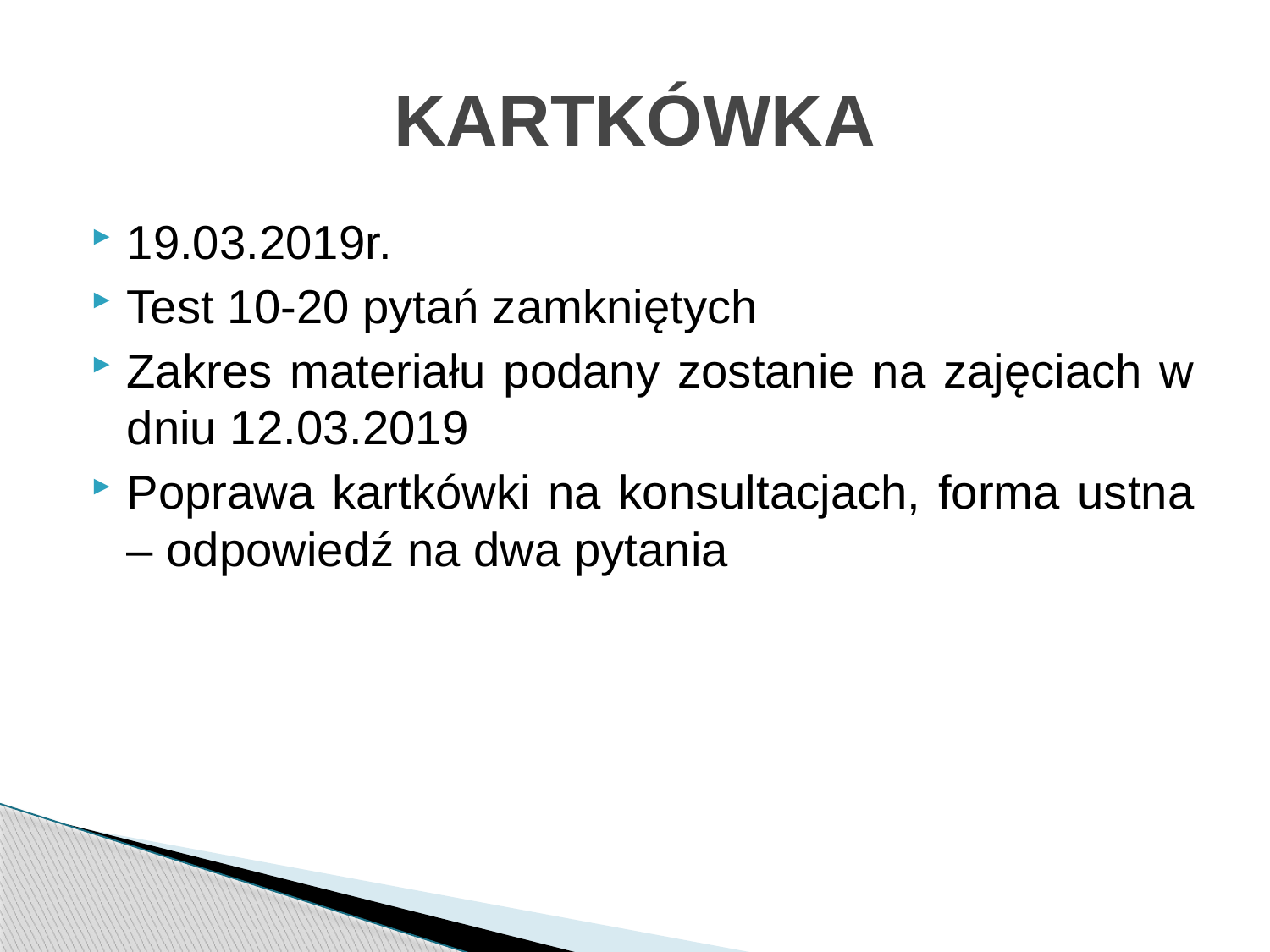

# KARTKÓWKA
19.03.2019r.
Test 10-20 pytań zamkniętych
Zakres materiału podany zostanie na zajęciach w dniu 12.03.2019
Poprawa kartkówki na konsultacjach, forma ustna – odpowiedź na dwa pytania